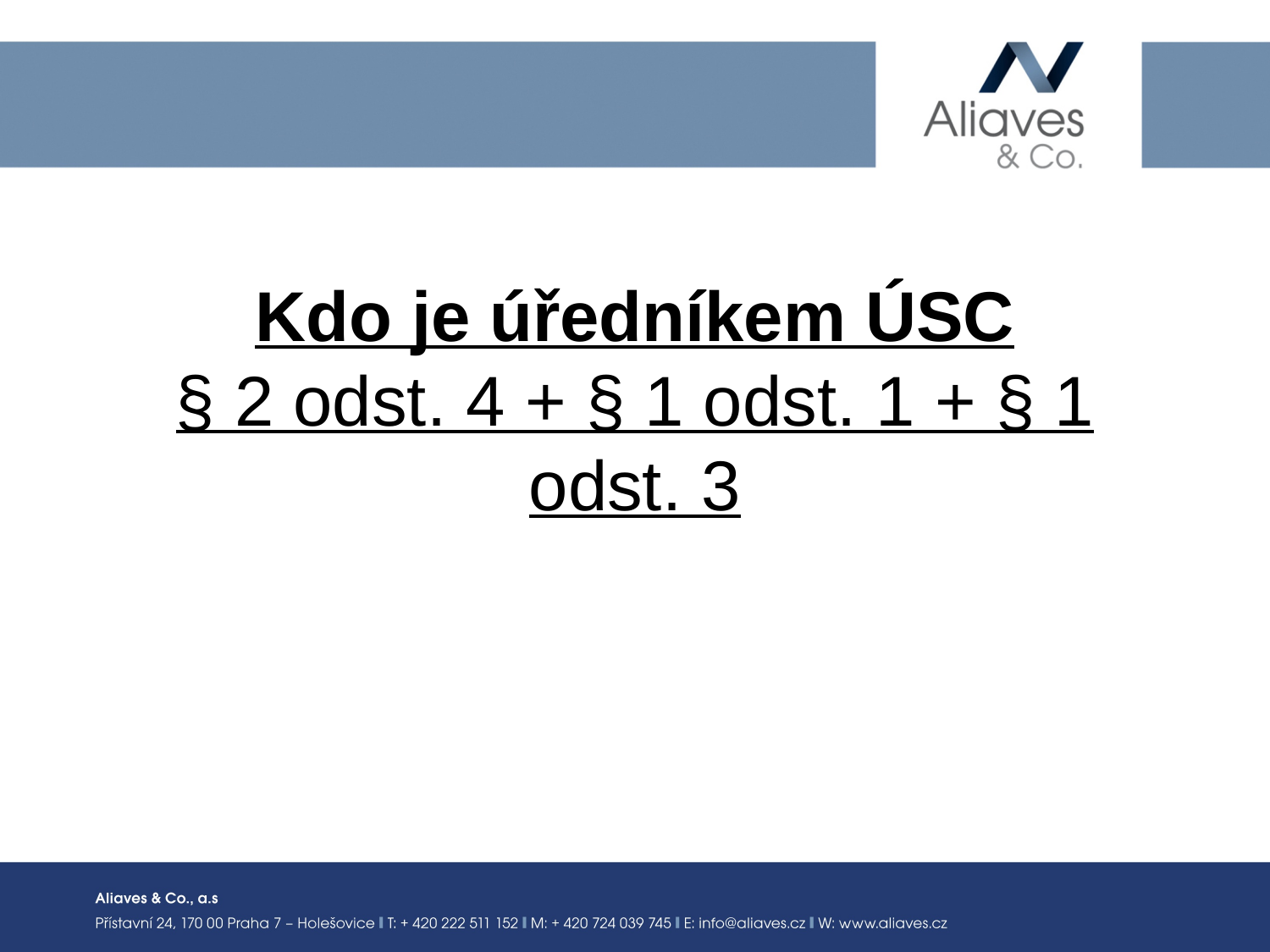

# Kdo je úředníkem ÚSC § 2 odst. 4 + § 1 odst. 1 + § 1 odst. 3